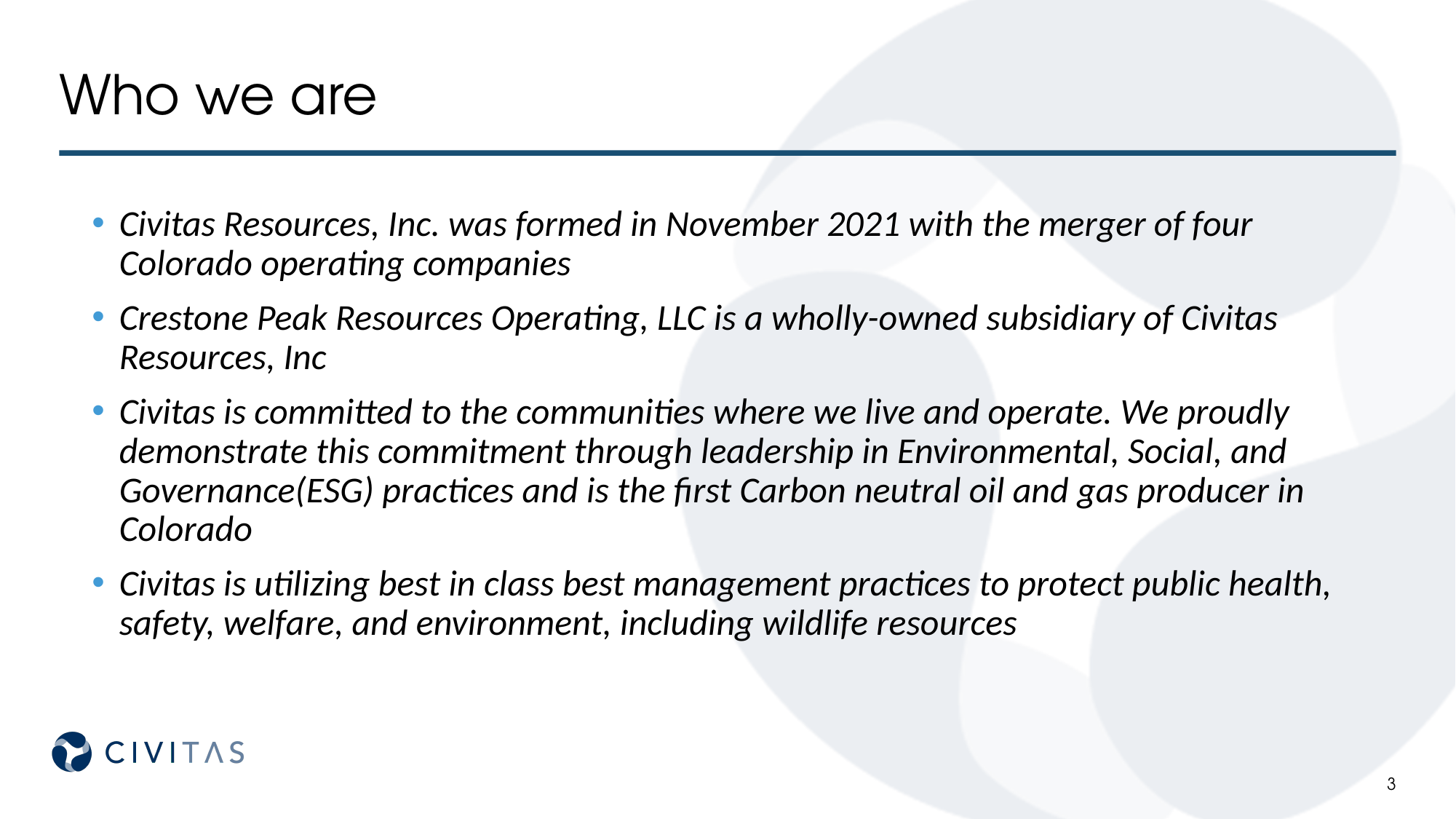

# Who we are
Civitas Resources, Inc. was formed in November 2021 with the merger of four Colorado operating companies
Crestone Peak Resources Operating, LLC is a wholly-owned subsidiary of Civitas Resources, Inc
Civitas is committed to the communities where we live and operate. We proudly demonstrate this commitment through leadership in Environmental, Social, and Governance(ESG) practices and is the first Carbon neutral oil and gas producer in Colorado
Civitas is utilizing best in class best management practices to protect public health, safety, welfare, and environment, including wildlife resources

3